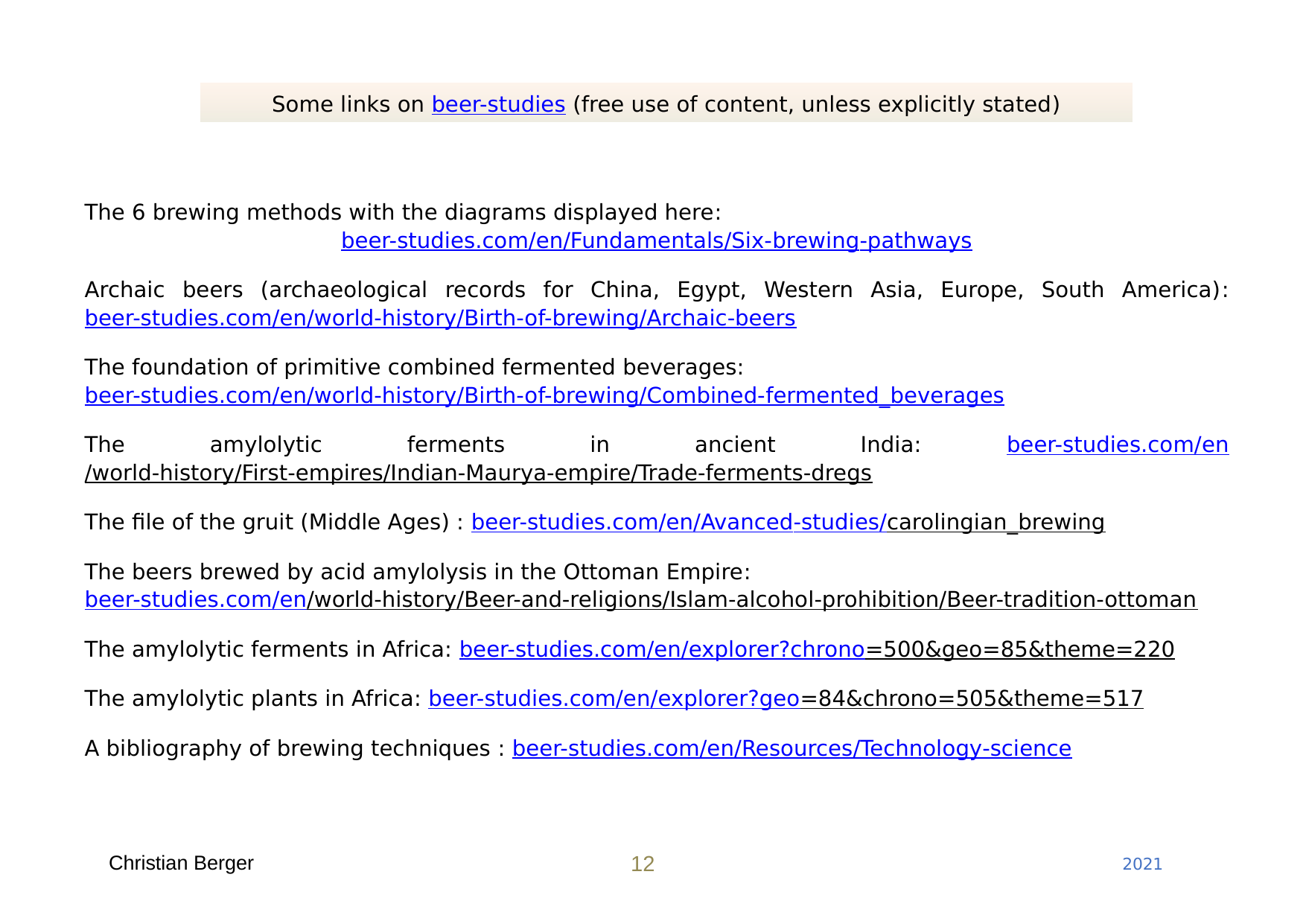

Some links on beer-studies (free use of content, unless explicitly stated)
The 6 brewing methods with the diagrams displayed here:
beer-studies.com/en/Fundamentals/Six-brewing-pathways
Archaic beers (archaeological records for China, Egypt, Western Asia, Europe, South America): beer-studies.com/en/world-history/Birth-of-brewing/Archaic-beers
The foundation of primitive combined fermented beverages:
beer-studies.com/en/world-history/Birth-of-brewing/Combined-fermented_beverages
The amylolytic ferments in ancient India: beer-studies.com/en/world-history/First-empires/Indian-Maurya-empire/Trade-ferments-dregs
The file of the gruit (Middle Ages) : beer-studies.com/en/Avanced-studies/carolingian_brewing
The beers brewed by acid amylolysis in the Ottoman Empire:
beer-studies.com/en/world-history/Beer-and-religions/Islam-alcohol-prohibition/Beer-tradition-ottoman
The amylolytic ferments in Africa: beer-studies.com/en/explorer?chrono=500&geo=85&theme=220
The amylolytic plants in Africa: beer-studies.com/en/explorer?geo=84&chrono=505&theme=517
A bibliography of brewing techniques : beer-studies.com/en/Resources/Technology-science
Christian Berger
12
2021